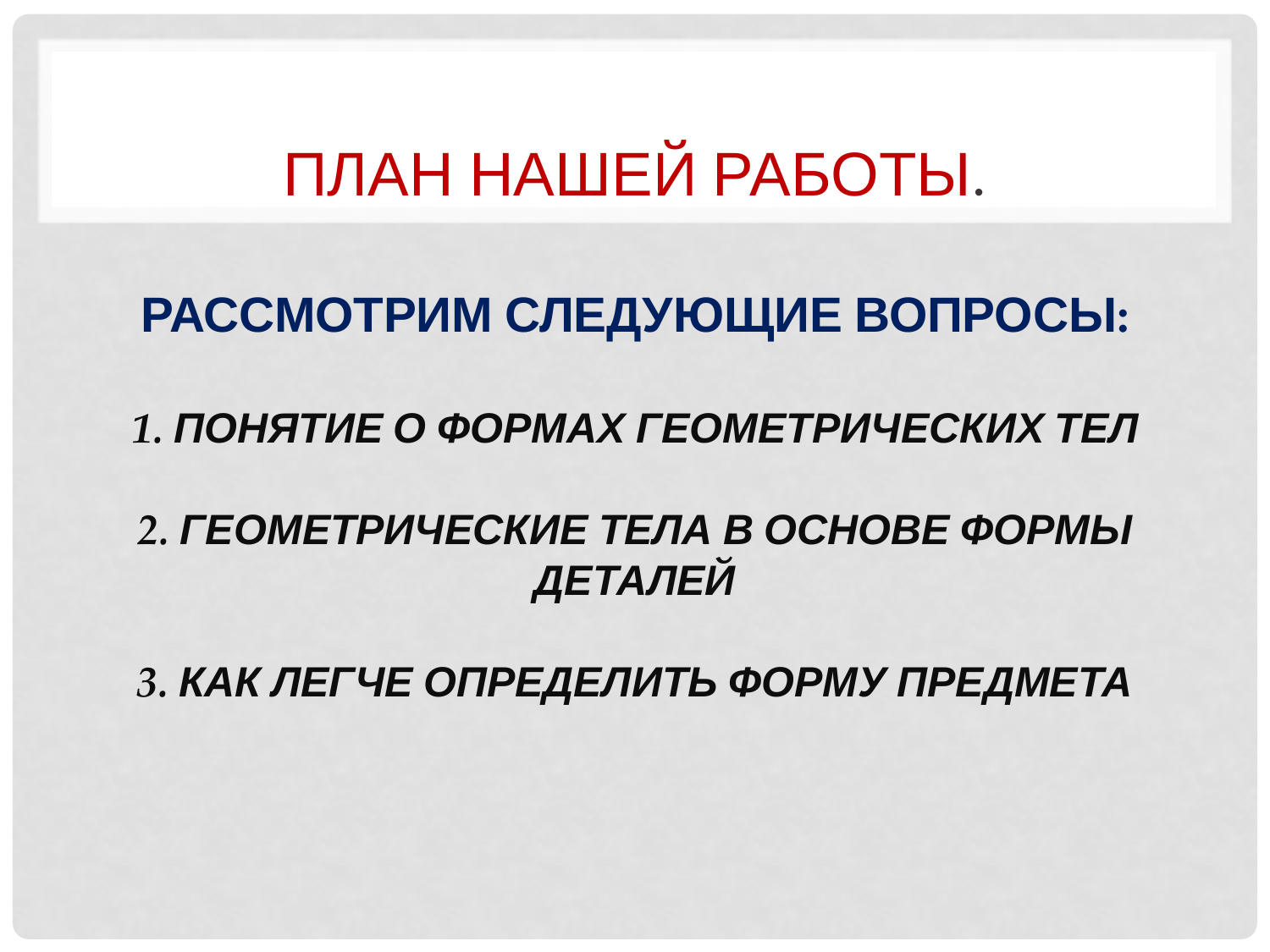

# План нашей работы. Рассмотрим следующие вопросы: 1. Понятие о формах геометрических тел 2. Геометрические тела в основе формы деталей 3. Как легче определить форму предмета